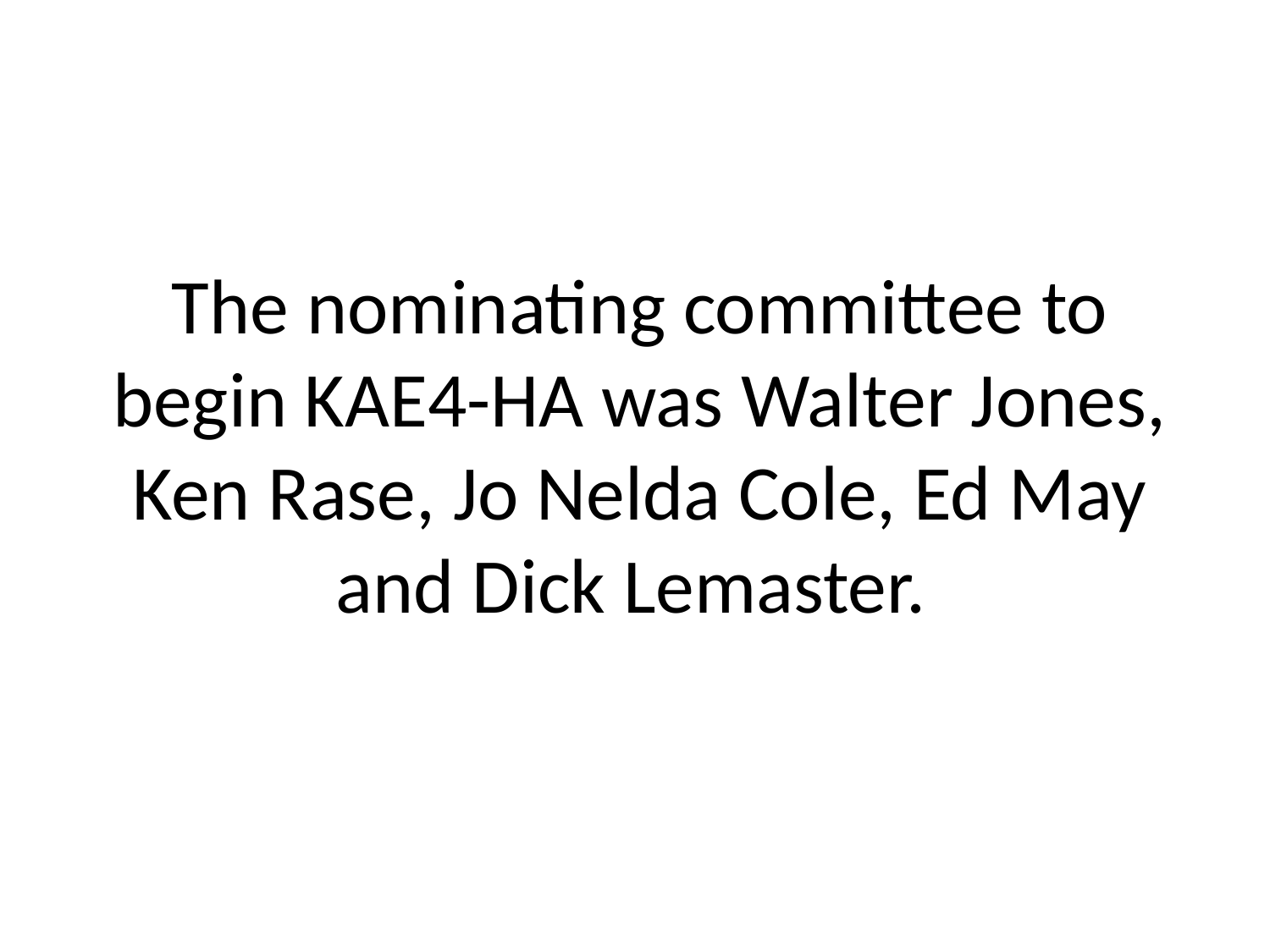

# The nominating committee to begin KAE4-HA was Walter Jones, Ken Rase, Jo Nelda Cole, Ed May and Dick Lemaster.